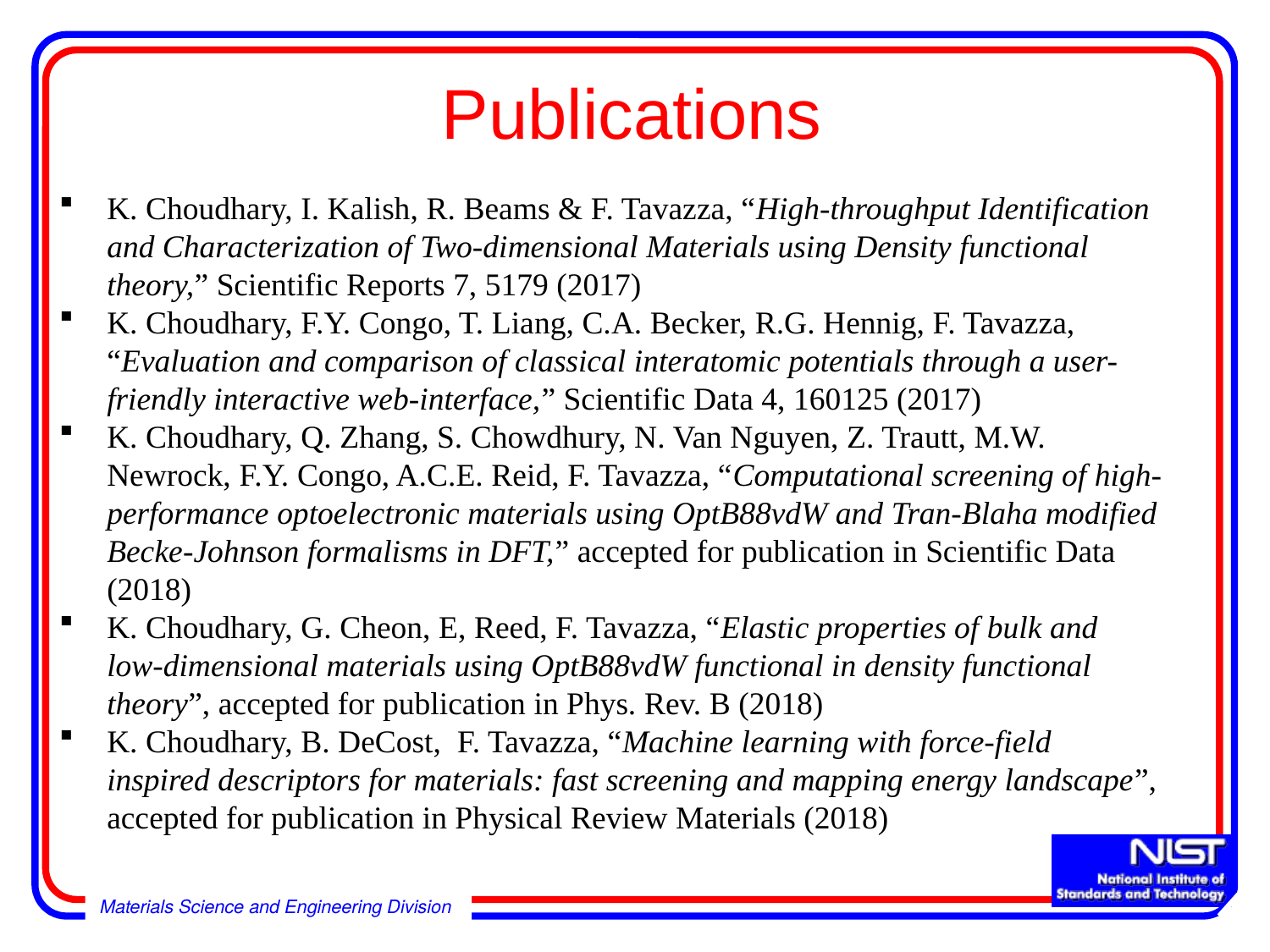

# Publications
K. Choudhary, I. Kalish, R. Beams & F. Tavazza, “High-throughput Identification and Characterization of Two-dimensional Materials using Density functional theory,” Scientific Reports 7, 5179 (2017)
K. Choudhary, F.Y. Congo, T. Liang, C.A. Becker, R.G. Hennig, F. Tavazza, “Evaluation and comparison of classical interatomic potentials through a user-friendly interactive web-interface,” Scientific Data 4, 160125 (2017)
K. Choudhary, Q. Zhang, S. Chowdhury, N. Van Nguyen, Z. Trautt, M.W. Newrock, F.Y. Congo, A.C.E. Reid, F. Tavazza, “Computational screening of high-performance optoelectronic materials using OptB88vdW and Tran-Blaha modified Becke-Johnson formalisms in DFT,” accepted for publication in Scientific Data (2018)
K. Choudhary, G. Cheon, E, Reed, F. Tavazza, “Elastic properties of bulk and low-dimensional materials using OptB88vdW functional in density functional theory”, accepted for publication in Phys. Rev. B (2018)
K. Choudhary, B. DeCost,  F. Tavazza, “Machine learning with force-field inspired descriptors for materials: fast screening and mapping energy landscape”, accepted for publication in Physical Review Materials (2018)